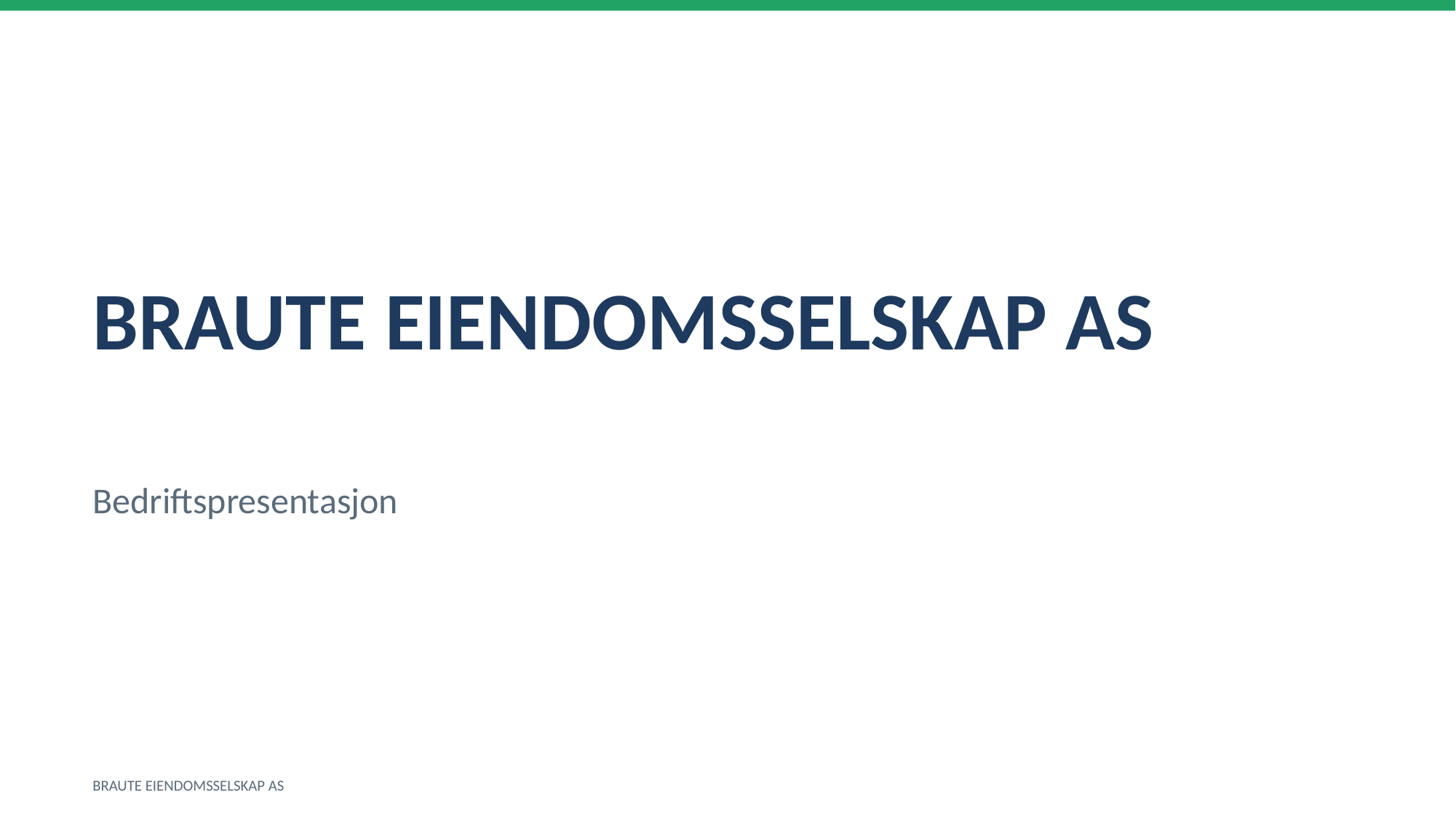

BRAUTE EIENDOMSSELSKAP AS
Bedriftspresentasjon
BRAUTE EIENDOMSSELSKAP AS